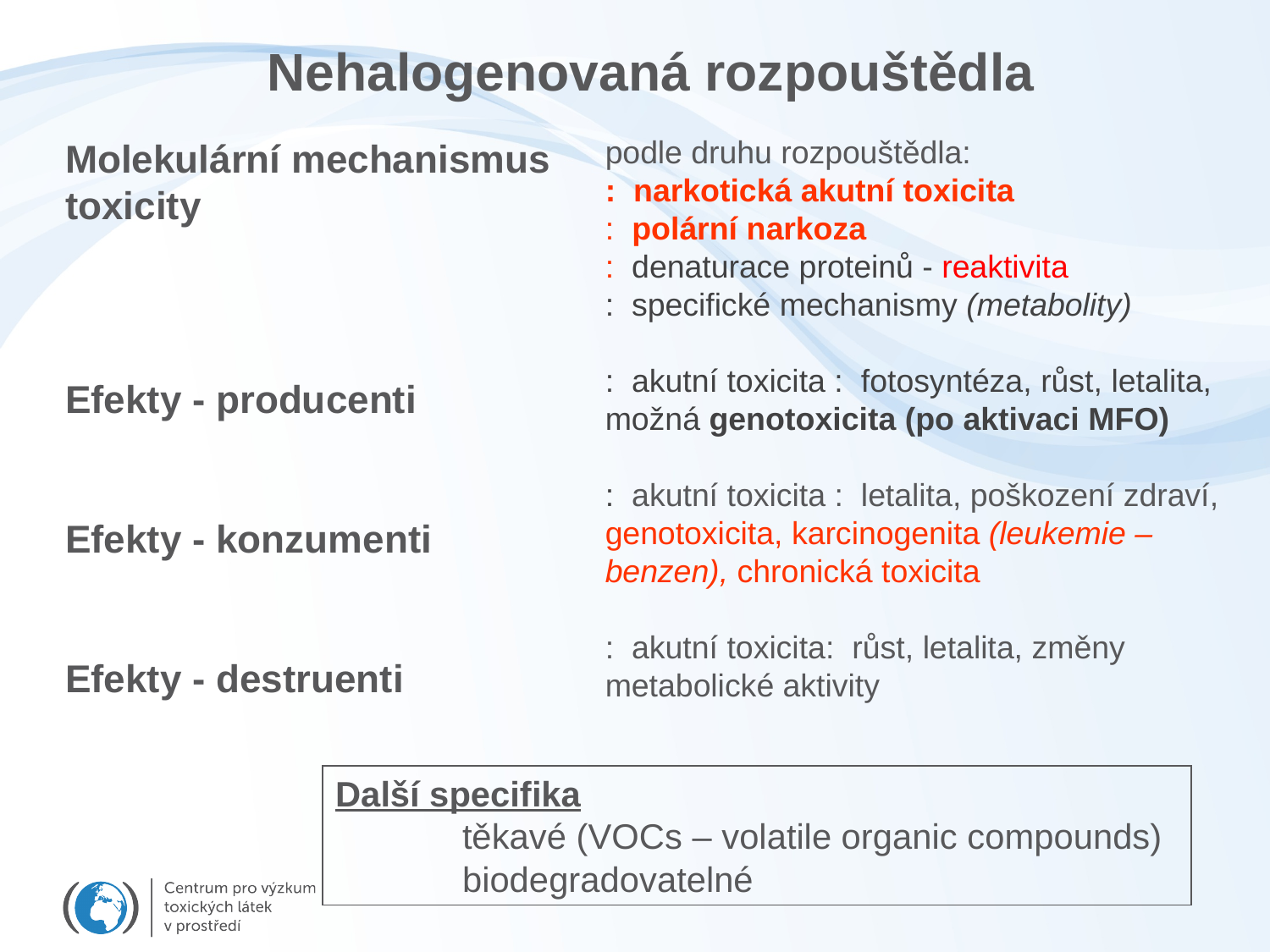

Nehalogenovaná rozpouštědla

podle druhu rozpouštědla:
:  narkotická akutní toxicita
:  polární narkoza
:  denaturace proteinů - reaktivita
:  specifické mechanismy (metabolity)

:  akutní toxicita :  fotosyntéza, růst, letalita, možná genotoxicita (po aktivaci MFO)

:  akutní toxicita :  letalita, poškození zdraví, genotoxicita, karcinogenita (leukemie – benzen), chronická toxicita

:  akutní toxicita:  růst, letalita, změny metabolické aktivity
Molekulární mechanismus toxicity

Efekty - producenti

Efekty - konzumenti

Efekty - destruenti
Další specifika
	těkavé (VOCs – volatile organic compounds) 	biodegradovatelné